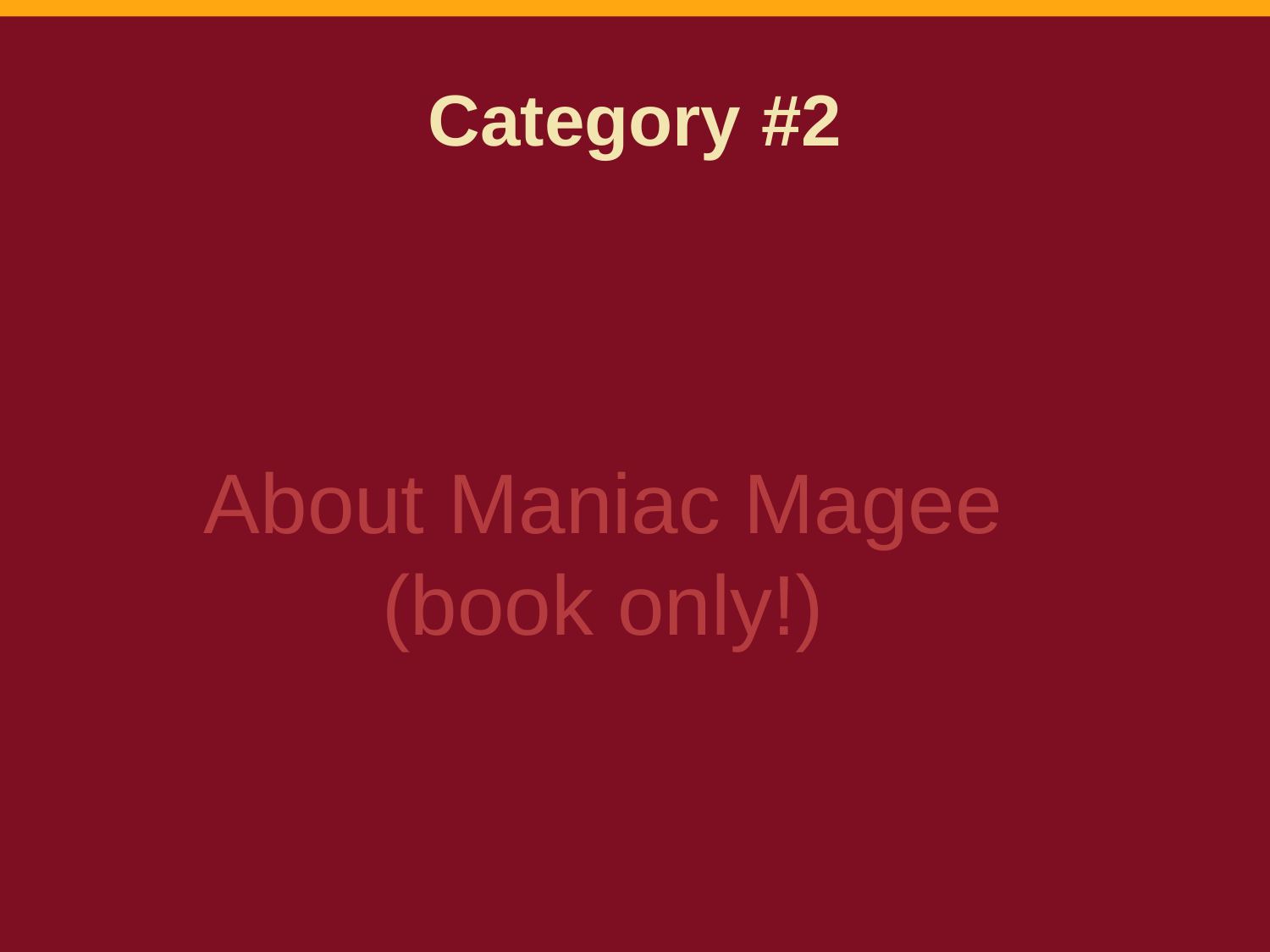

# Category #2
About Maniac Magee
(book only!)